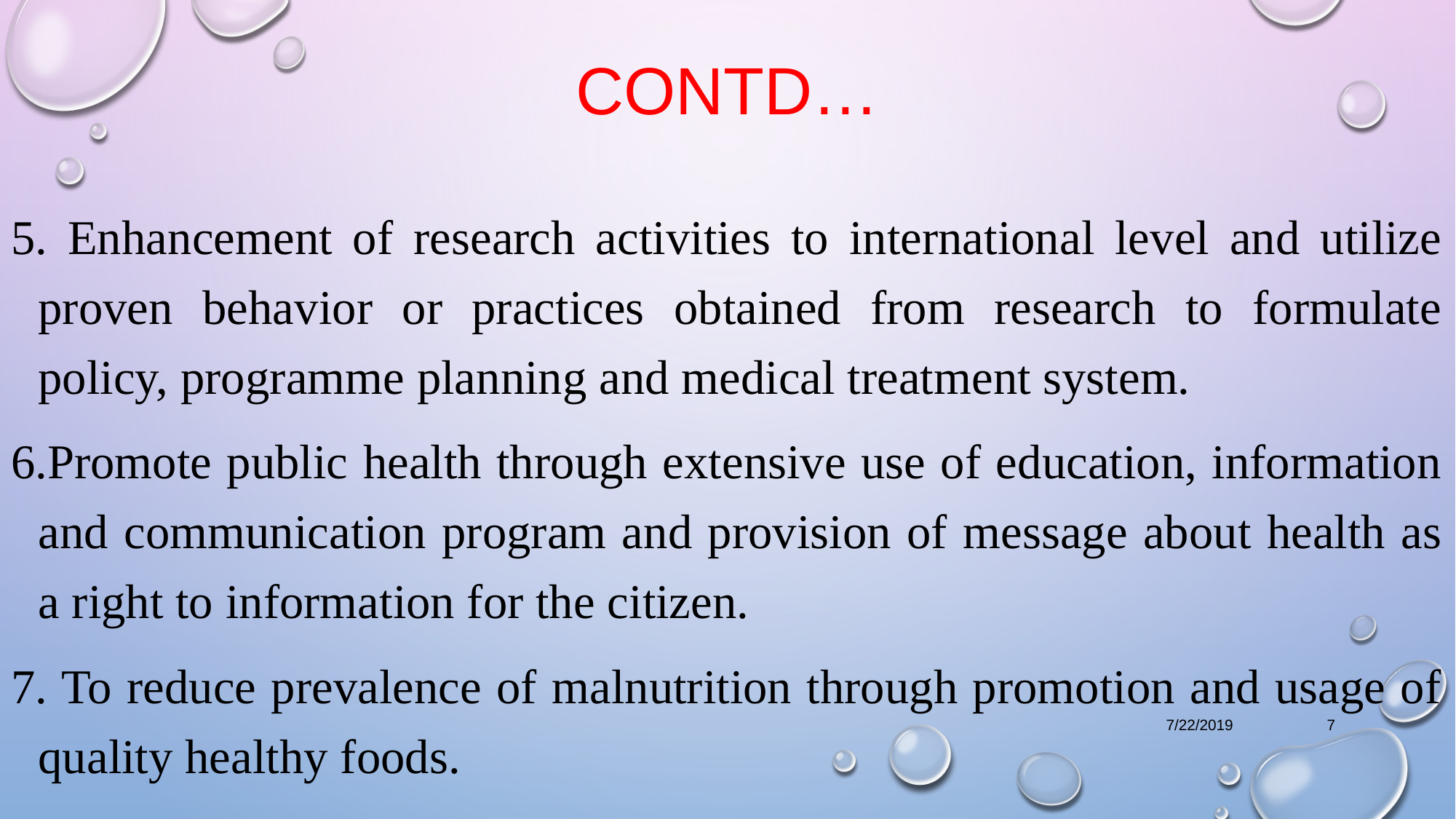

# Contd…
5. Enhancement of research activities to international level and utilize proven behavior or practices obtained from research to formulate policy, programme planning and medical treatment system.
6.Promote public health through extensive use of education, information and communication program and provision of message about health as a right to information for the citizen.
7. To reduce prevalence of malnutrition through promotion and usage of quality healthy foods.

7/22/2019
7